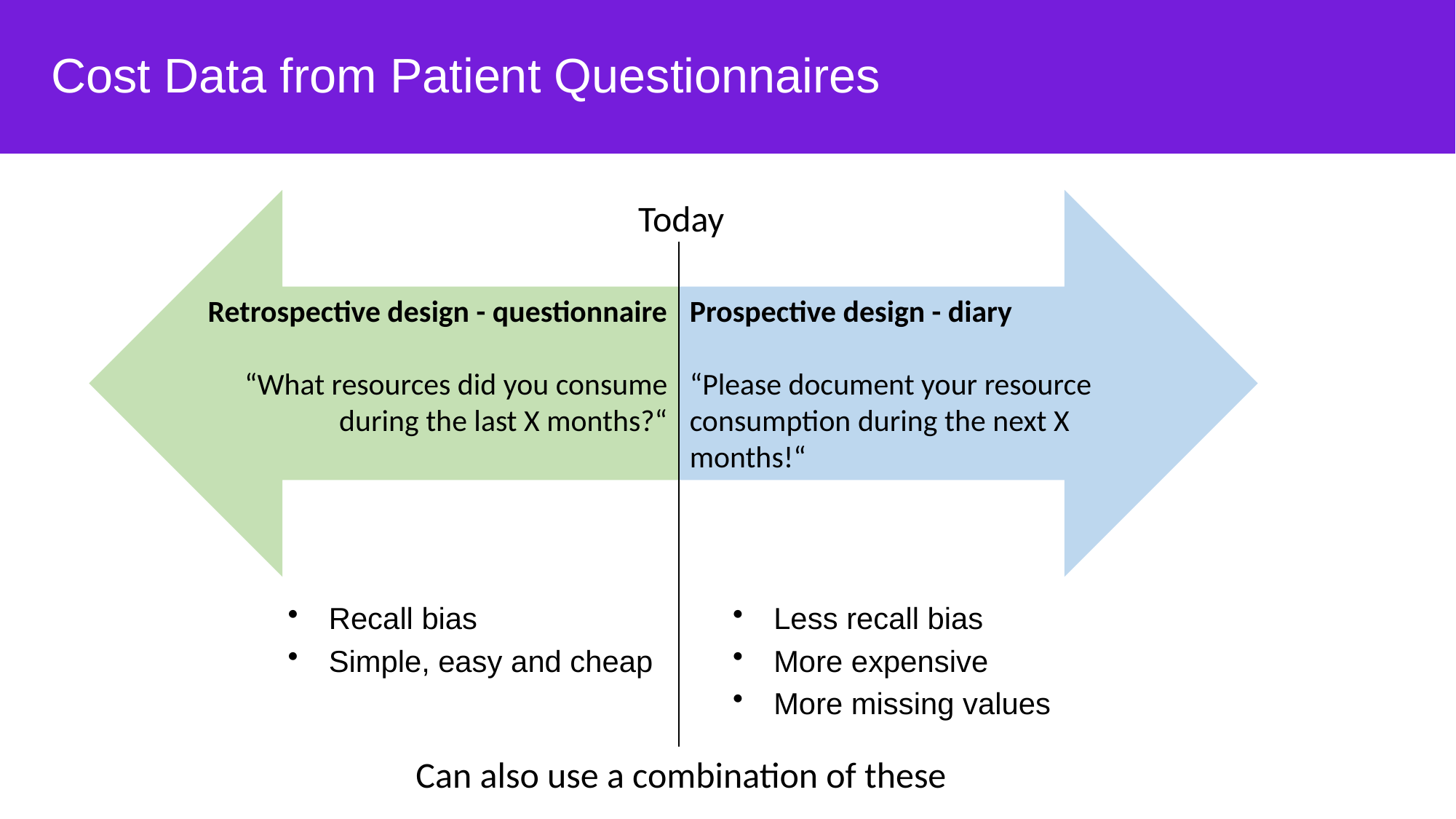

# Cost Data from Patient Questionnaires
Retrospective design - questionnaire

“What resources did you consume during the last X months?“
Today
Prospective design - diary

“Please document your resource consumption during the next X months!“

Recall bias
Simple, easy and cheap

Less recall bias
More expensive
More missing values
Can also use a combination of these